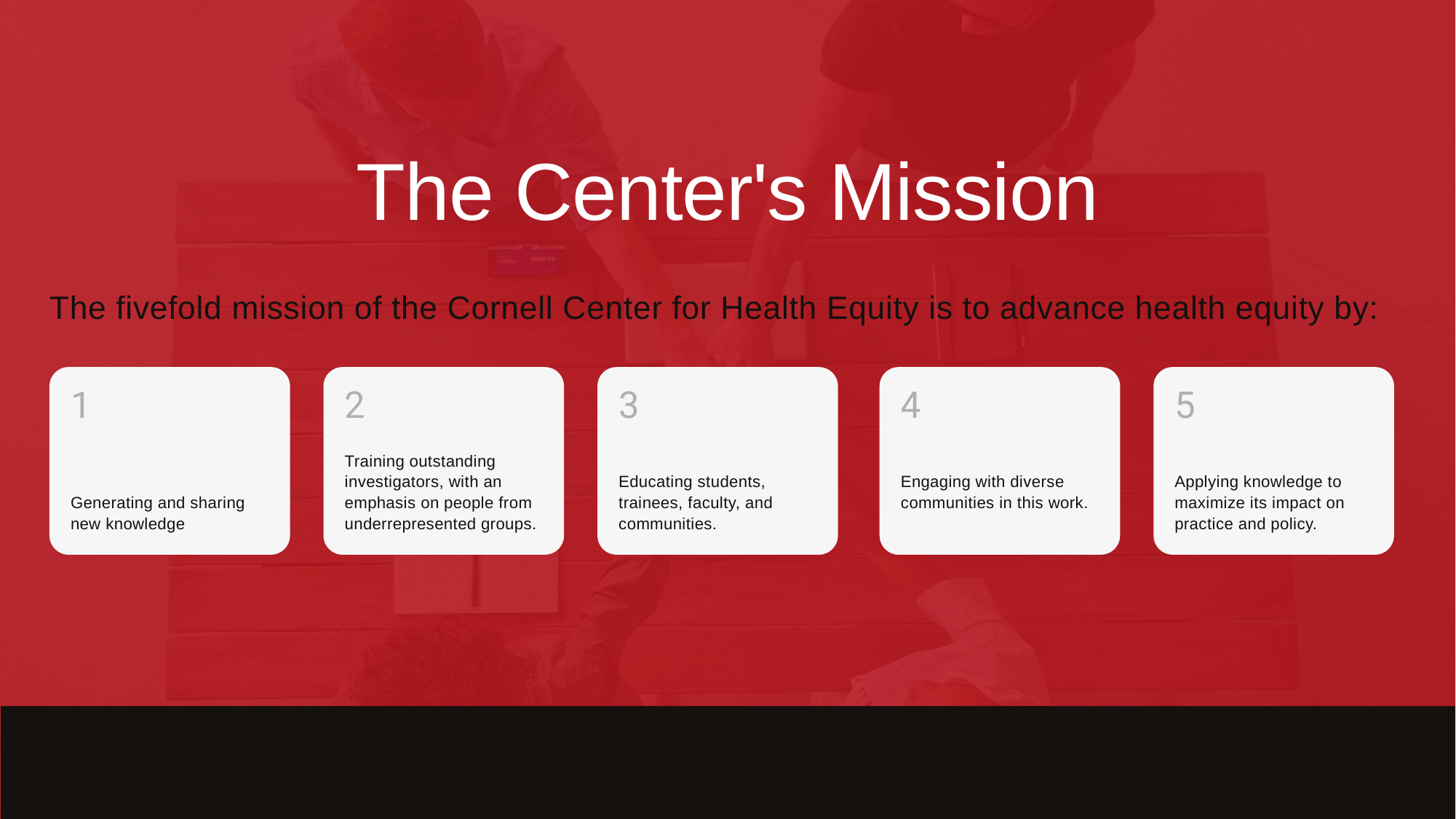

The Center's Mission
The fivefold mission of the Cornell Center for Health Equity is to advance health equity by:

1
2
3
4
5
Training outstanding investigators, with an emphasis on people from underrepresented groups.
Educating students, trainees, faculty, and communities.
Engaging with diverse communities in this work.
Applying knowledge to maximize its impact on practice and policy.
Generating and sharing new knowledge